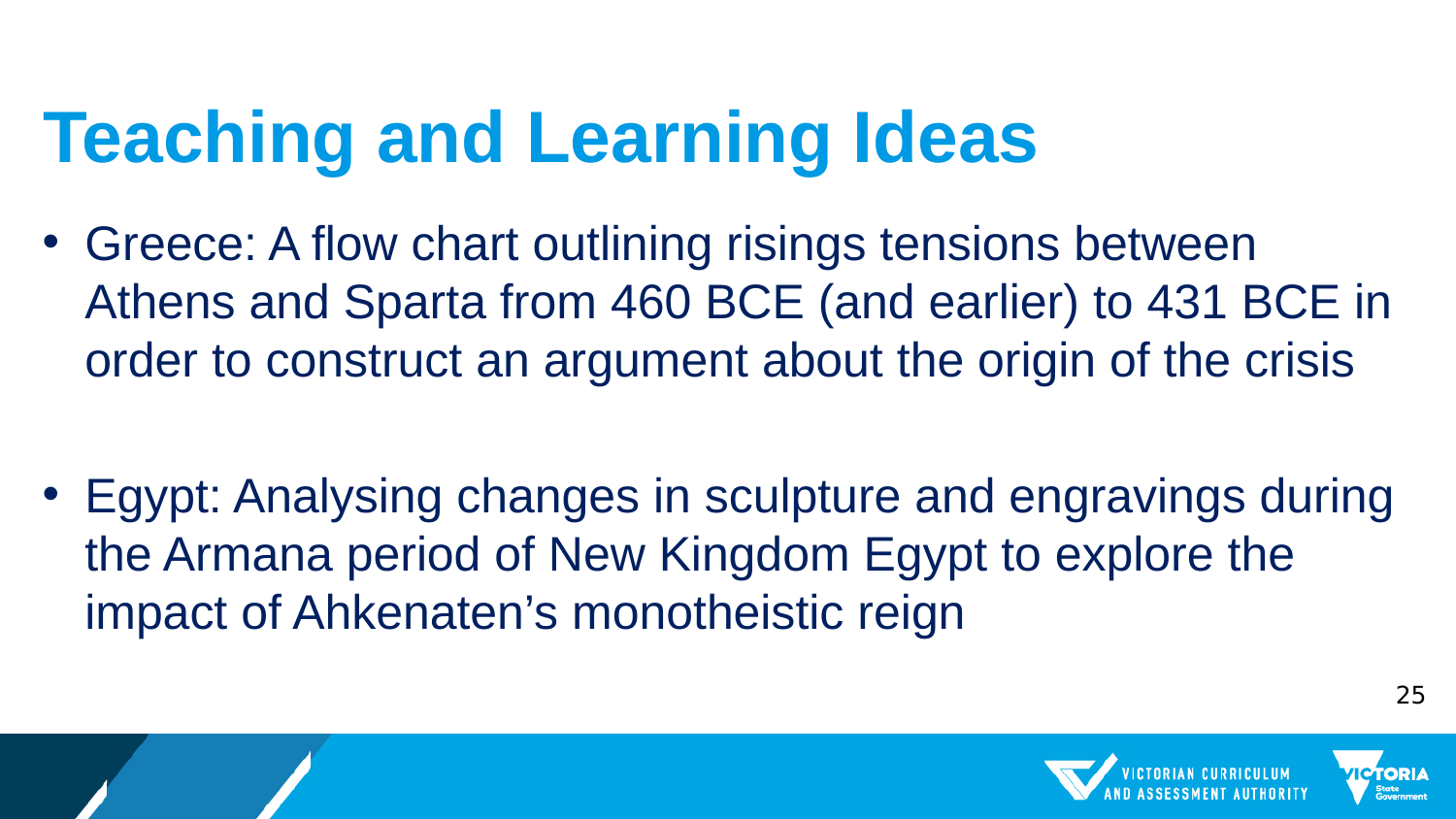

# Teaching and Learning Ideas
Greece: A flow chart outlining risings tensions between Athens and Sparta from 460 BCE (and earlier) to 431 BCE in order to construct an argument about the origin of the crisis

Egypt: Analysing changes in sculpture and engravings during the Armana period of New Kingdom Egypt to explore the impact of Ahkenaten’s monotheistic reign

25